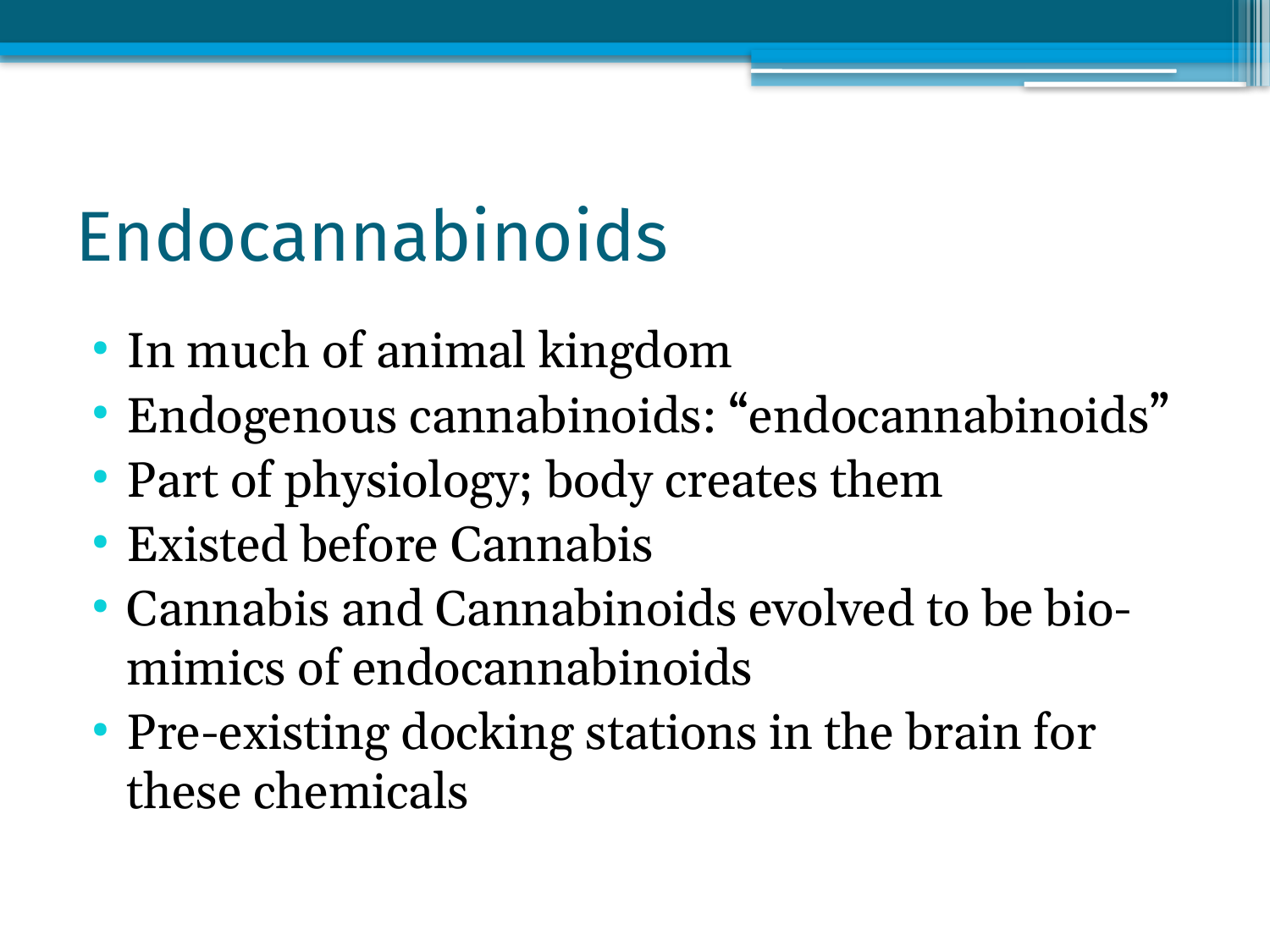

# Endocannabinoids
In much of animal kingdom
Endogenous cannabinoids: “endocannabinoids”
Part of physiology; body creates them
Existed before Cannabis
Cannabis and Cannabinoids evolved to be bio- mimics of endocannabinoids
Pre-existing docking stations in the brain for these chemicals